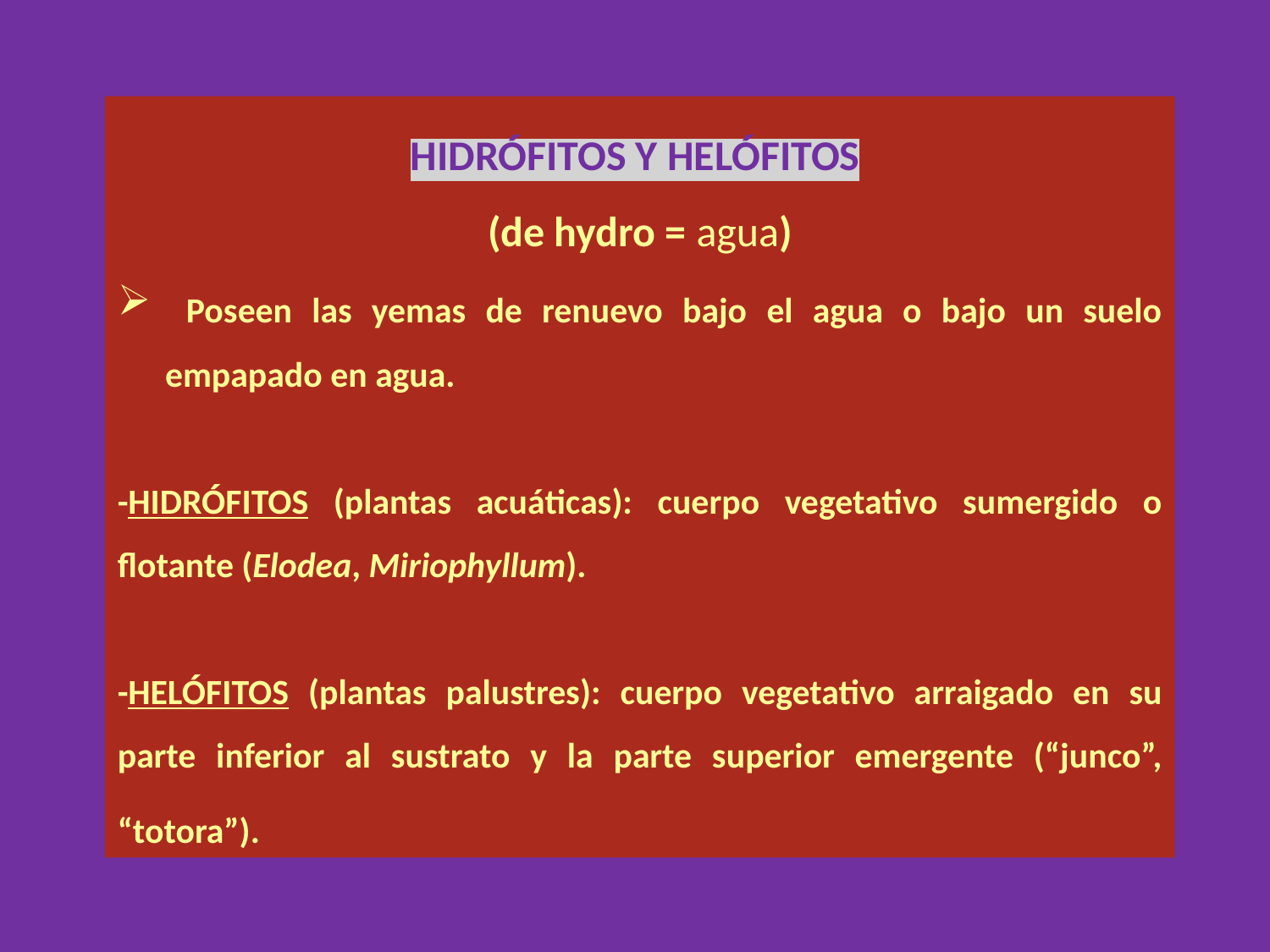

HIDRÓFITOS Y HELÓFITOS
(de hydro = agua)
 Poseen las yemas de renuevo bajo el agua o bajo un suelo empapado en agua.

-HIDRÓFITOS (plantas acuáticas): cuerpo vegetativo sumergido o flotante (Elodea, Miriophyllum).

-HELÓFITOS (plantas palustres): cuerpo vegetativo arraigado en su parte inferior al sustrato y la parte superior emergente (“junco”, “totora”).